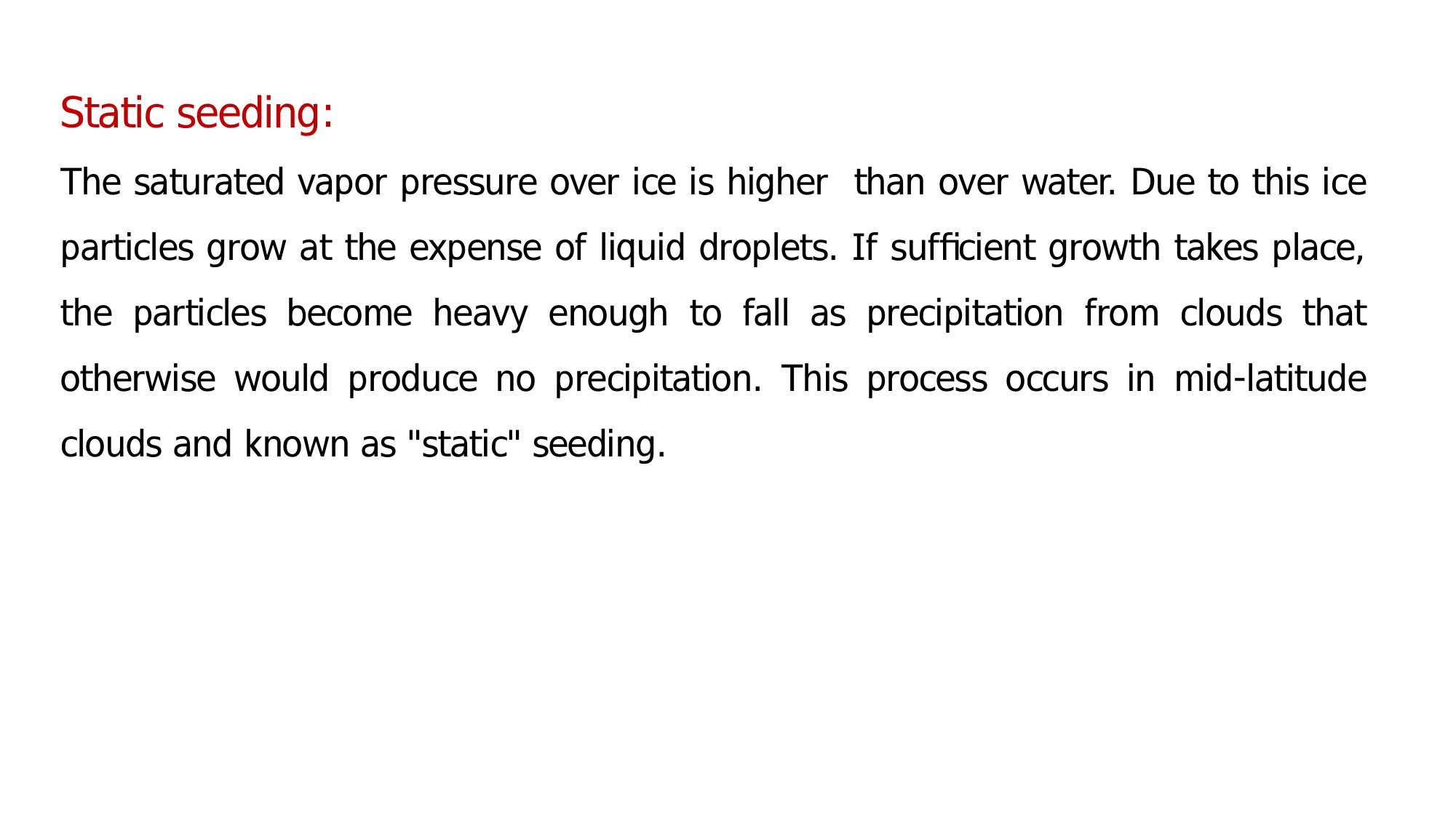

Static seeding:
The saturated vapor pressure over ice is higher  than over water. Due to this ice particles grow at the expense of liquid droplets. If sufficient growth takes place, the particles become heavy enough to fall as precipitation from clouds that otherwise would produce no precipitation. This process occurs in mid-latitude clouds and known as "static" seeding.